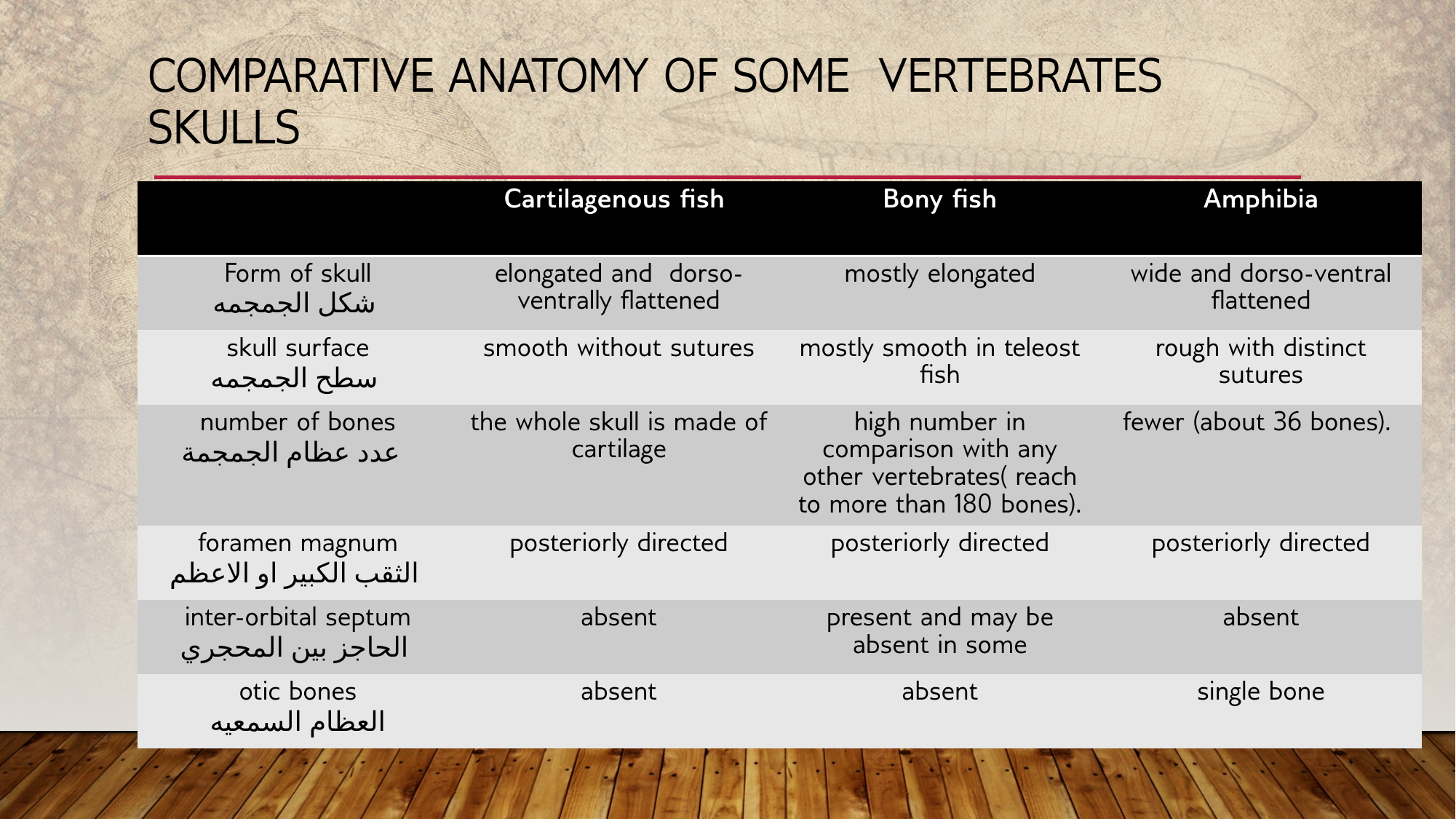

# COMPARATIVE ANATOMY OF some  VERTEBRATES Skulls
|  | Cartilagenous fish | Bony fish | Amphibia |
| --- | --- | --- | --- |
| Form of skull شكل الجمجمه | elongated and dorso-ventrally flattened | mostly elongated | wide and dorso-ventral flattened |
| skull surface سطح الجمجمه | smooth without sutures | mostly smooth in teleost fish | rough with distinct sutures |
| number of bones عدد عظام الجمجمة | the whole skull is made of cartilage | high number in comparison with any other vertebrates( reach to more than 180 bones). | fewer (about 36 bones). |
| foramen magnum الثقب الكبير او الاعظم | posteriorly directed | posteriorly directed | posteriorly directed |
| inter-orbital septum الحاجز بين المحجري | absent | present and may be absent in some | absent |
| otic bones العظام السمعيه | absent | absent | single bone |